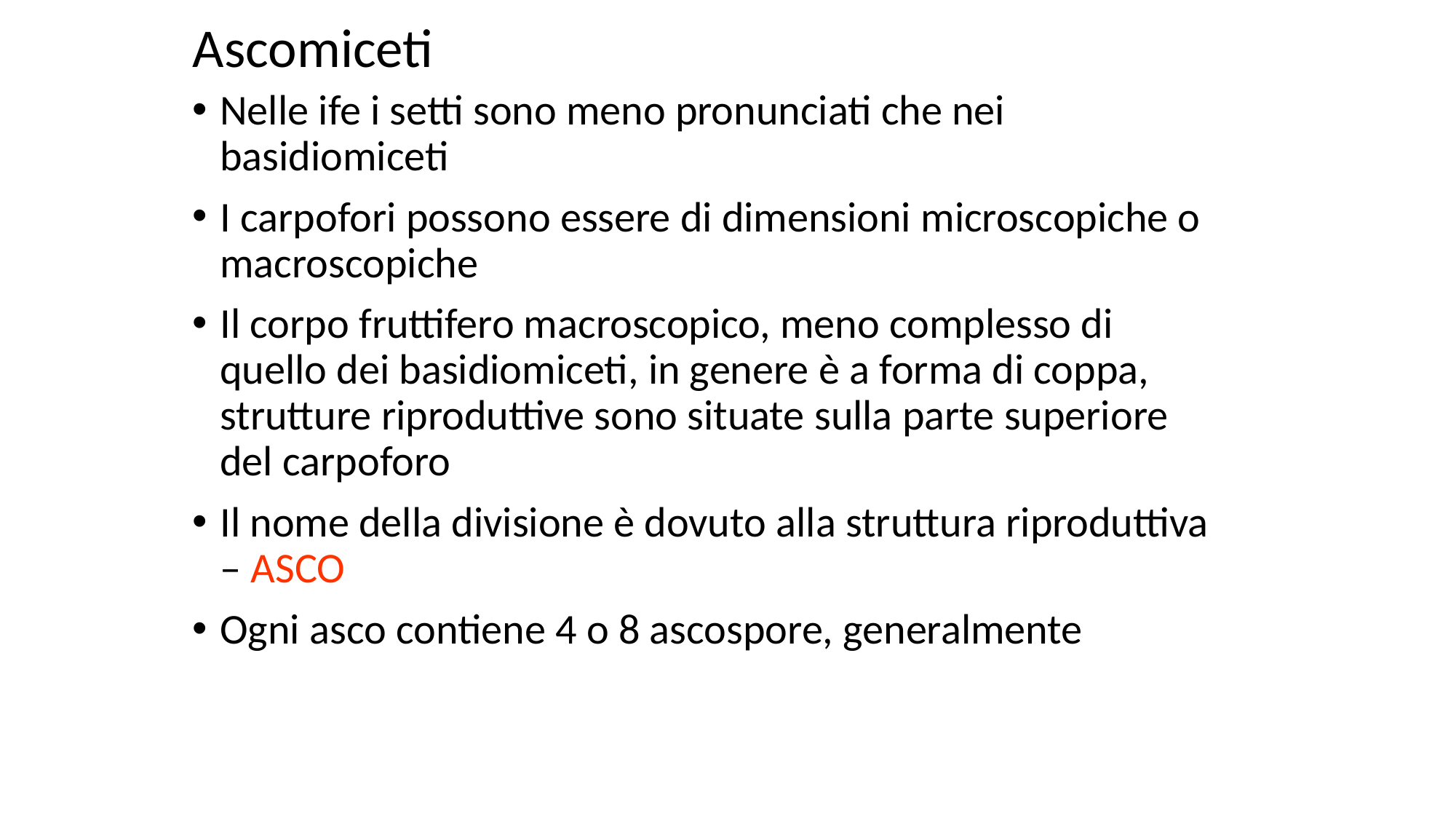

# Ascomiceti
Nelle ife i setti sono meno pronunciati che nei basidiomiceti
I carpofori possono essere di dimensioni microscopiche o macroscopiche
Il corpo fruttifero macroscopico, meno complesso di quello dei basidiomiceti, in genere è a forma di coppa, strutture riproduttive sono situate sulla parte superiore del carpoforo
Il nome della divisione è dovuto alla struttura riproduttiva – ASCO
Ogni asco contiene 4 o 8 ascospore, generalmente